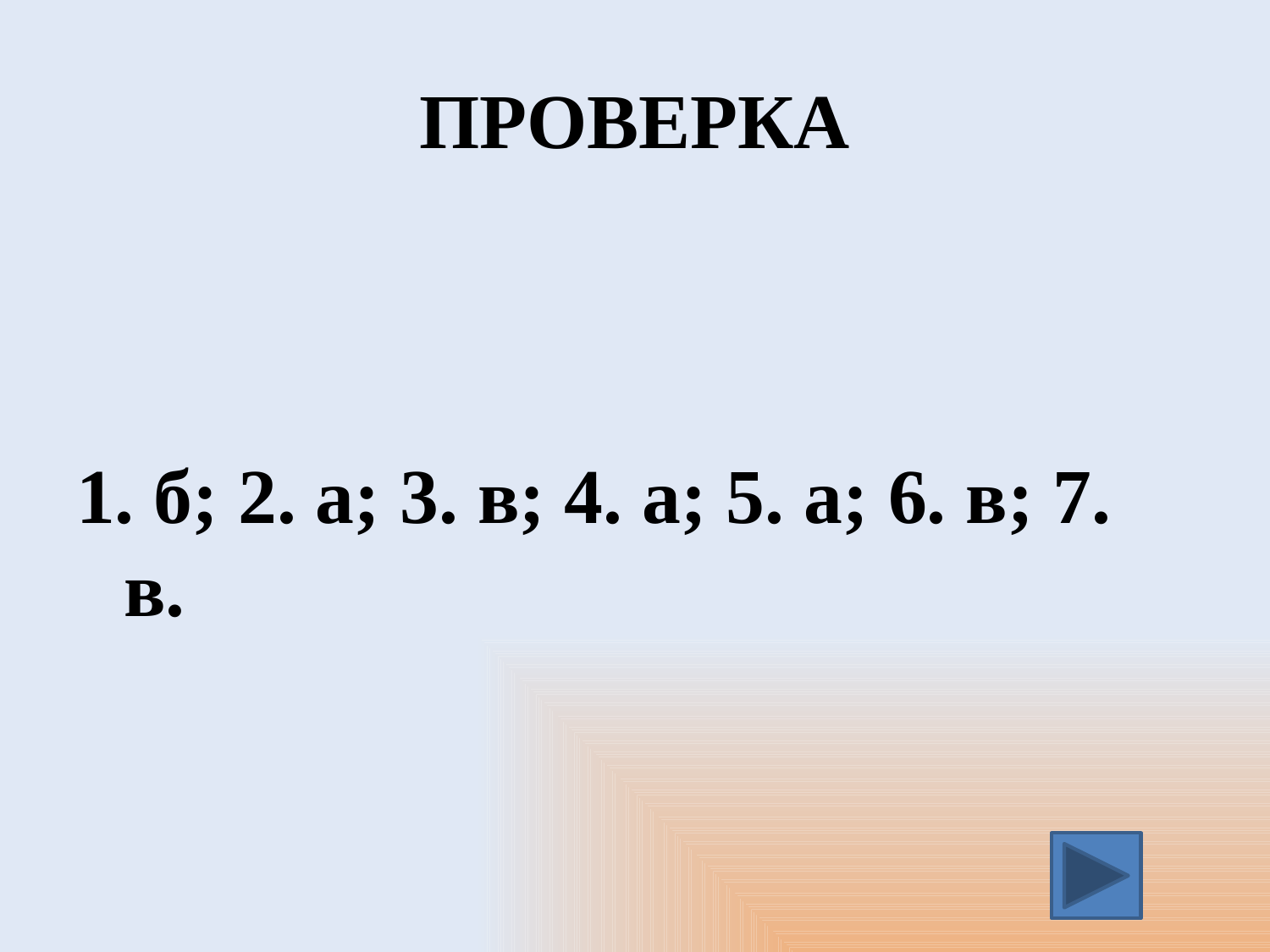

# ПРОВЕРКА

1. б; 2. а; 3. в; 4. а; 5. а; 6. в; 7. в.